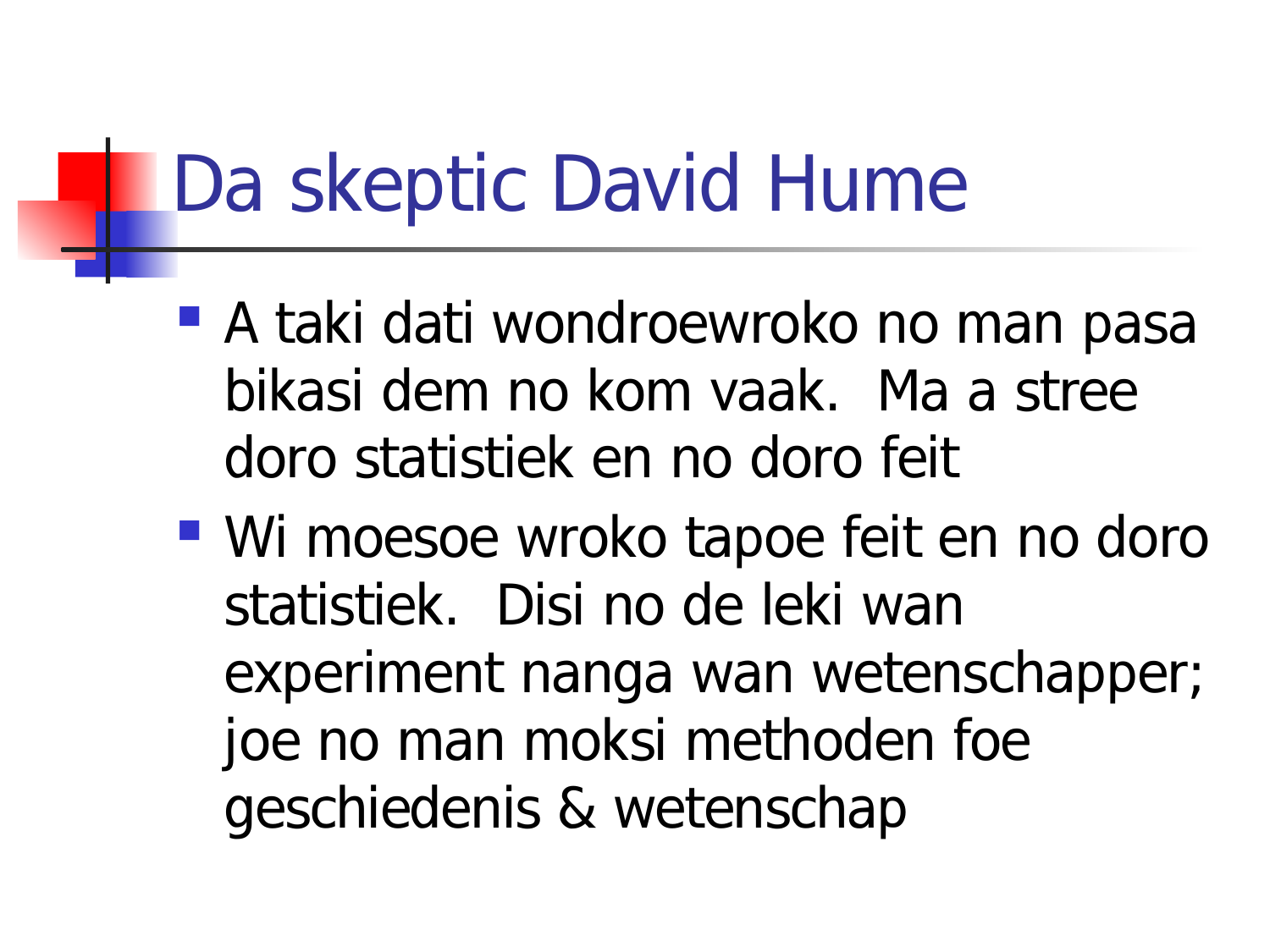

# Da skeptic David Hume
A taki dati wondroewroko no man pasa bikasi dem no kom vaak.  Ma a stree doro statistiek en no doro feit
Wi moesoe wroko tapoe feit en no doro statistiek.  Disi no de leki wan experiment nanga wan wetenschapper; joe no man moksi methoden foe geschiedenis & wetenschap